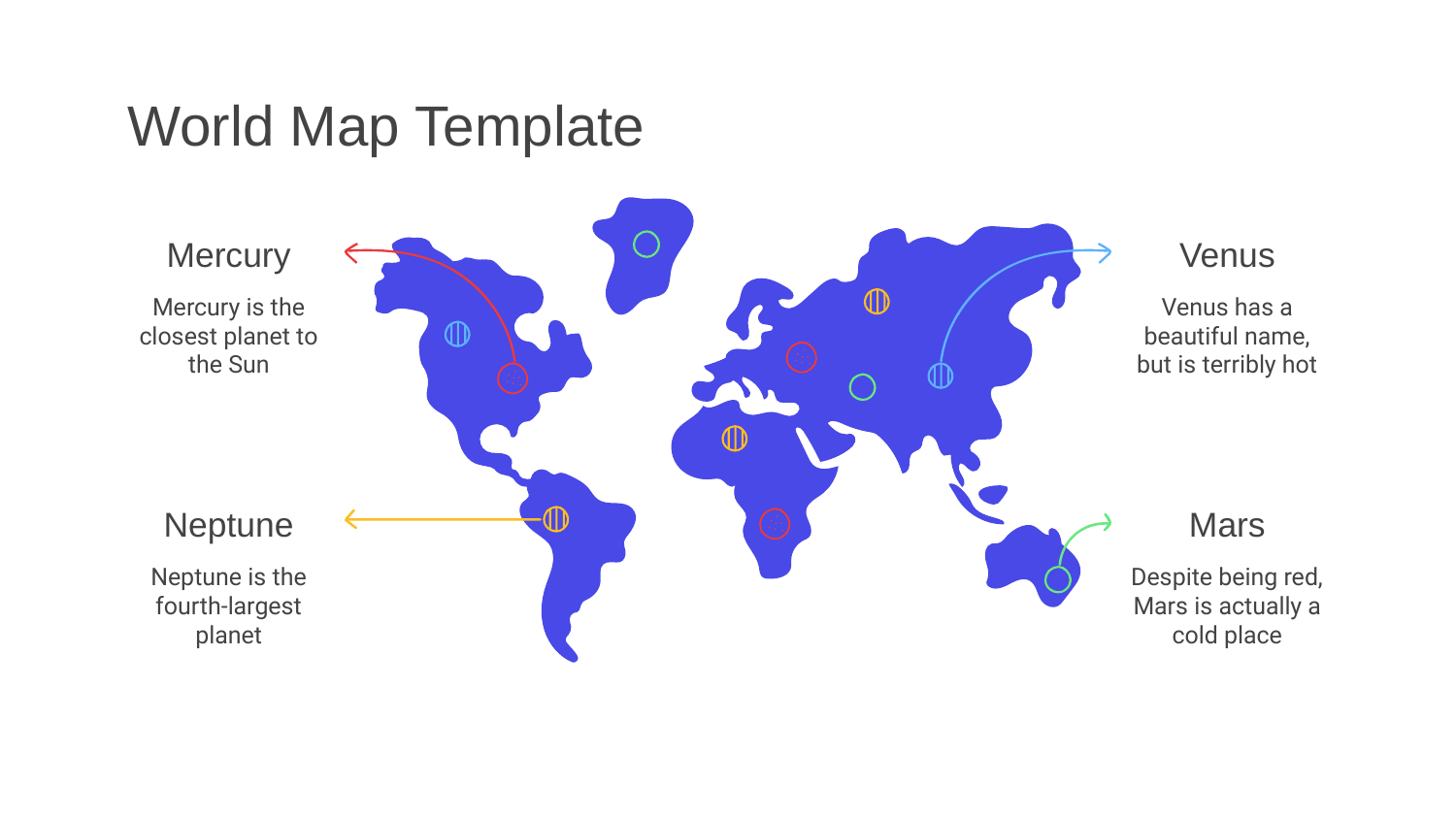

# World Map Template

Mercury

Mercury is the closest planet to the Sun
Venus

Venus has a beautiful name, but is terribly hot

Neptune

Neptune is the fourth-largest planet
Mars

Despite being red, Mars is actually a cold place